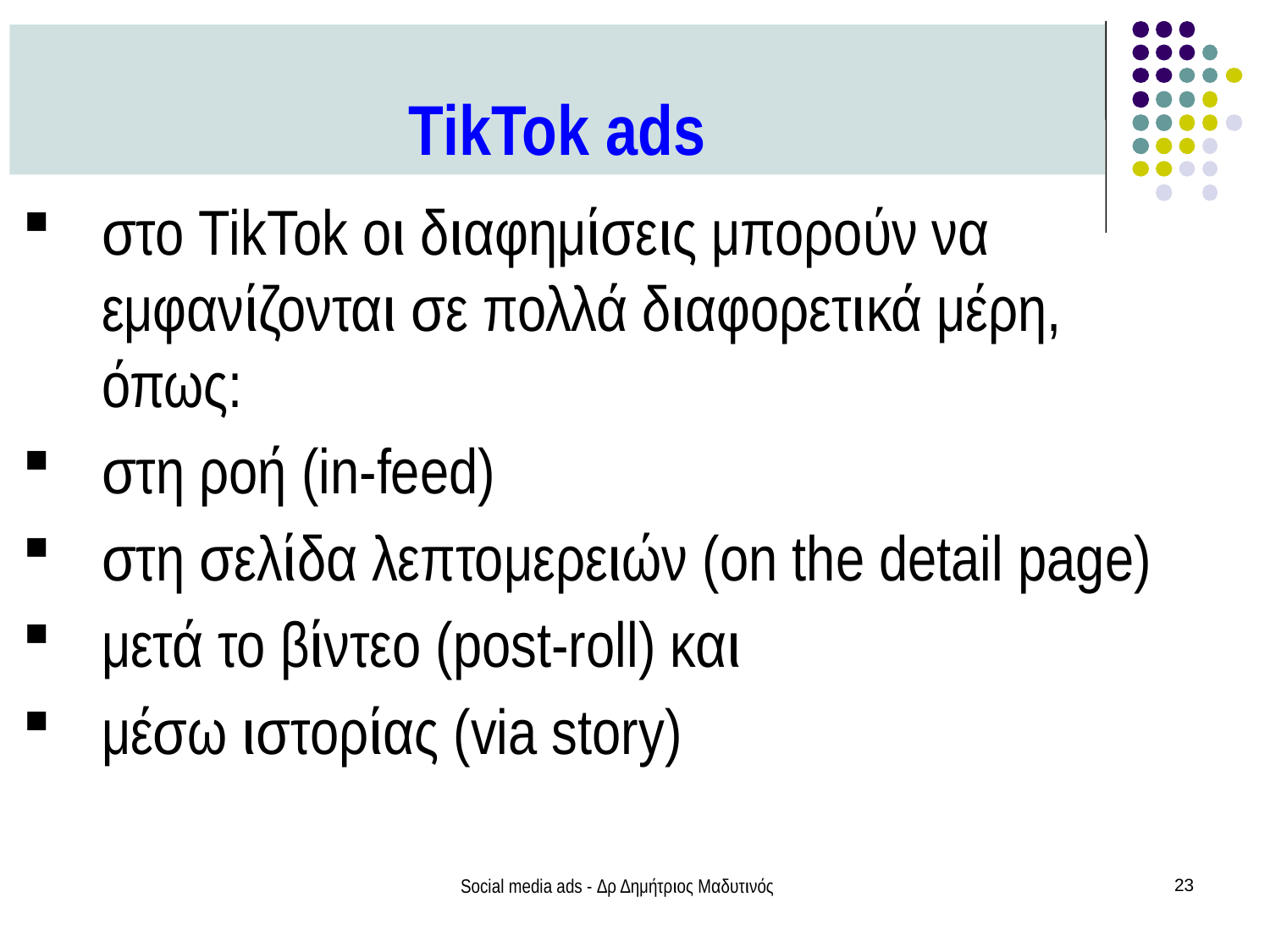

TikTok ads
στο TikTok οι διαφημίσεις μπορούν να εμφανίζονται σε πολλά διαφορετικά μέρη, όπως:
στη ροή (in-feed)
στη σελίδα λεπτομερειών (on the detail page)
μετά το βίντεο (post-roll) και
μέσω ιστορίας (via story)
Social media ads - Δρ Δημήτριος Μαδυτινός
23